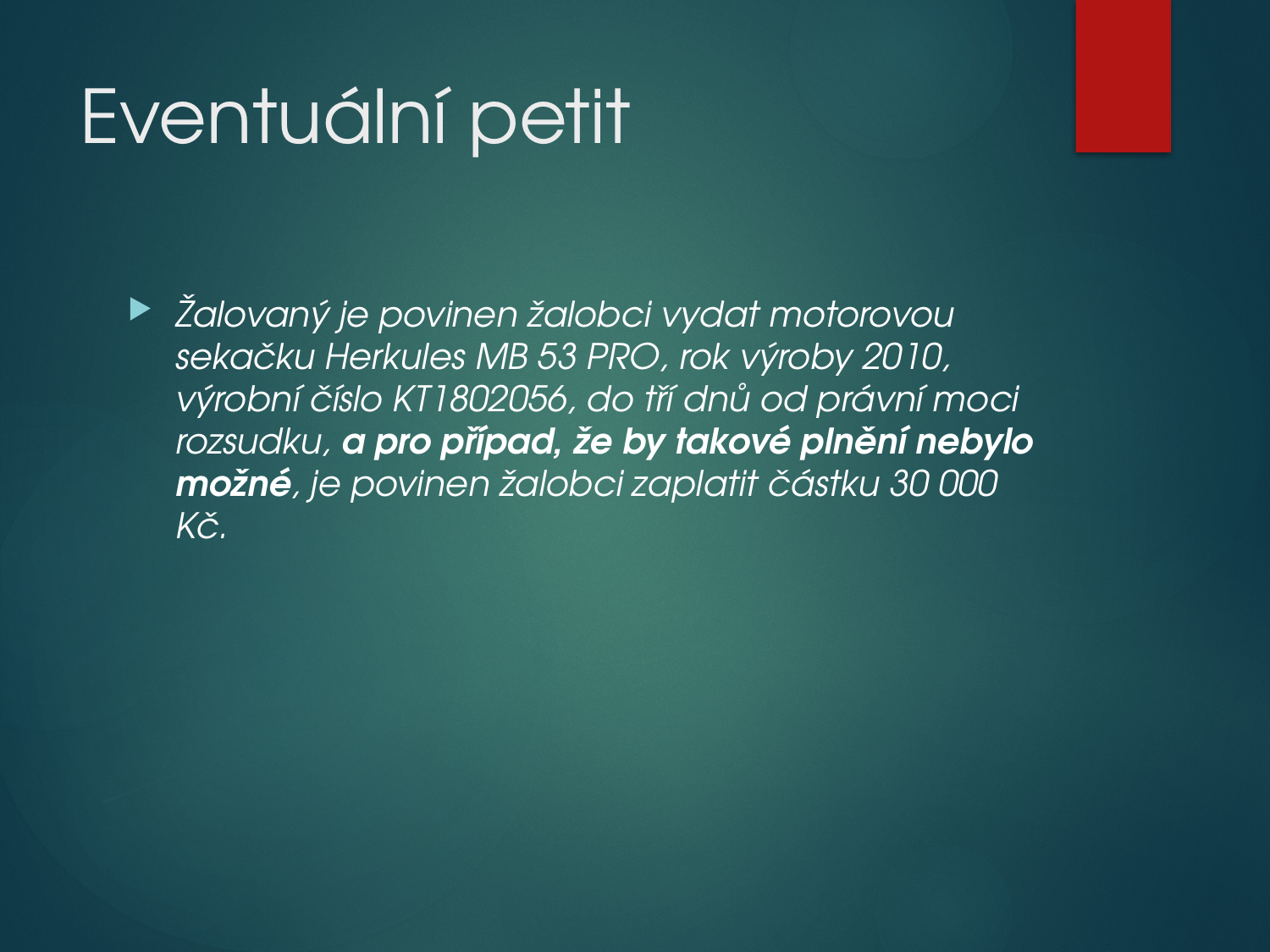

# Eventuální petit
Žalovaný je povinen žalobci vydat motorovou sekačku Herkules MB 53 PRO, rok výroby 2010, výrobní číslo KT1802056, do tří dnů od právní moci rozsudku, a pro případ, že by takové plnění nebylo možné, je povinen žalobci zaplatit částku 30 000 Kč.